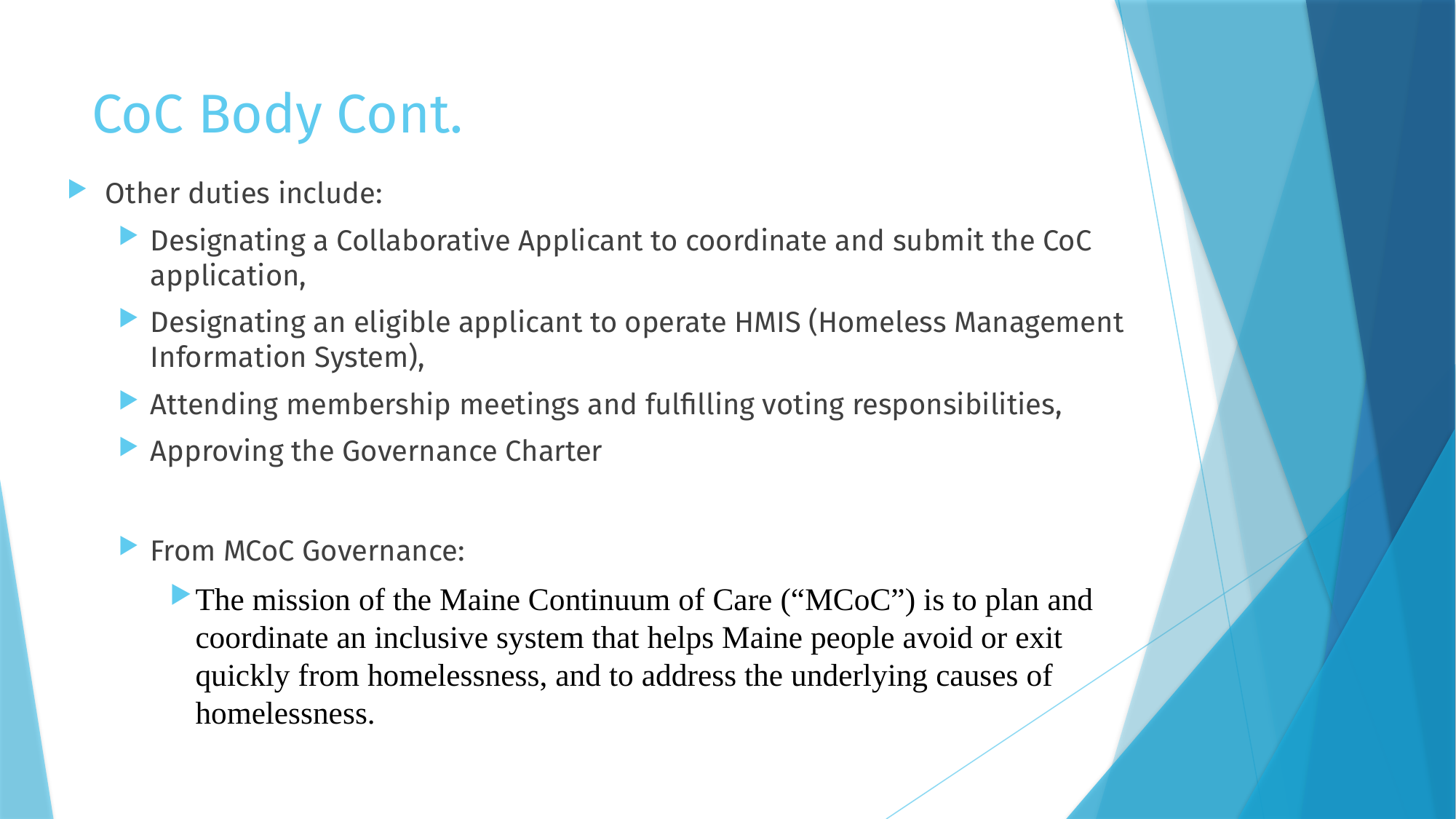

# CoC Body Cont.
Other duties include:
Designating a Collaborative Applicant to coordinate and submit the CoC application,
Designating an eligible applicant to operate HMIS (Homeless Management Information System),
Attending membership meetings and fulfilling voting responsibilities,
Approving the Governance Charter

From MCoC Governance:
The mission of the Maine Continuum of Care (“MCoC”) is to plan and coordinate an inclusive system that helps Maine people avoid or exit quickly from homelessness, and to address the underlying causes of homelessness.